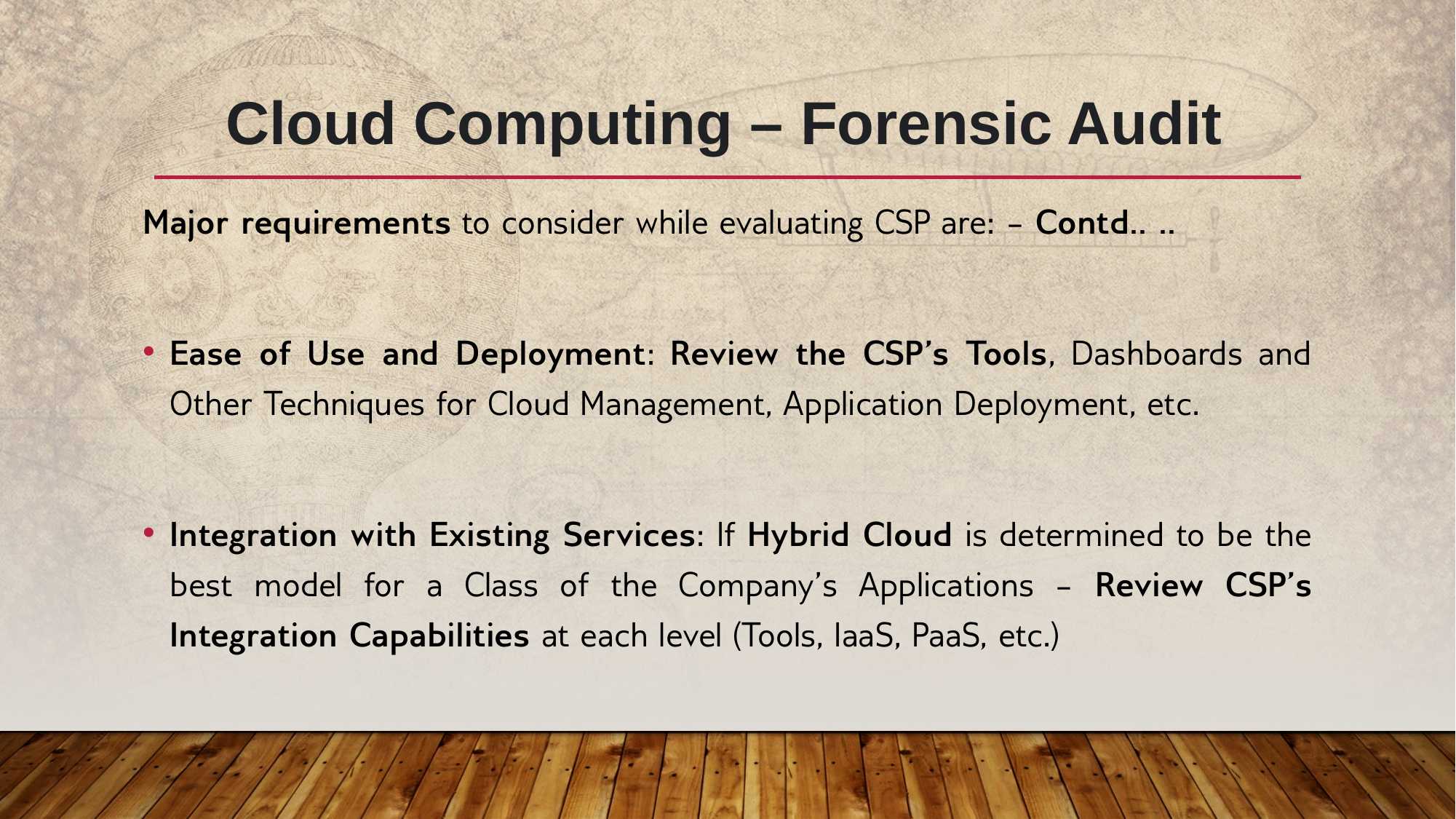

# Cloud Computing – Forensic Audit
Major requirements to consider while evaluating CSP are: – Contd.. ..

Ease of Use and Deployment: Review the CSP’s Tools, Dashboards and Other Techniques for Cloud Management, Application Deployment, etc.

Integration with Existing Services: If Hybrid Cloud is determined to be the best model for a Class of the Company’s Applications – Review CSP’s Integration Capabilities at each level (Tools, IaaS, PaaS, etc.)